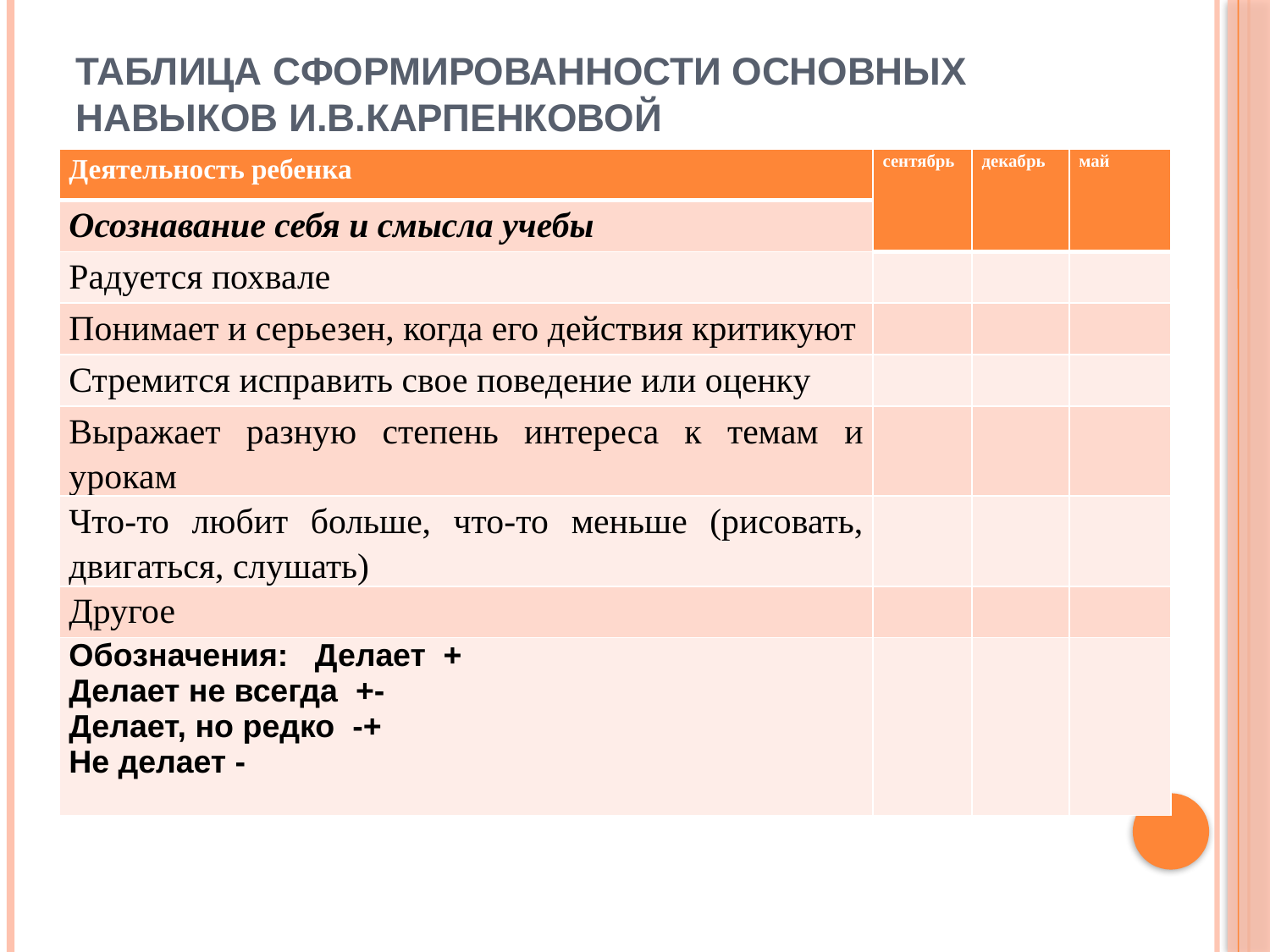

# таблица сформированности основных навыков И.В.Карпенковой
| Деятельность ребенка | сентябрь | декабрь | май |
| --- | --- | --- | --- |
| Осознавание себя и смысла учебы |  |  |  |
| Радуется похвале |  |  |  |
| Понимает и серьезен, когда его действия критикуют |  |  |  |
| Стремится исправить свое поведение или оценку |  |  |  |
| Выражает разную степень интереса к темам и урокам |  |  |  |
| Что-то любит больше, что-то меньше (рисовать, двигаться, слушать) |  |  |  |
| Другое |  |  |  |
| Обозначения: Делает + Делает не всегда +- Делает, но редко -+ Не делает - |  |  |  |